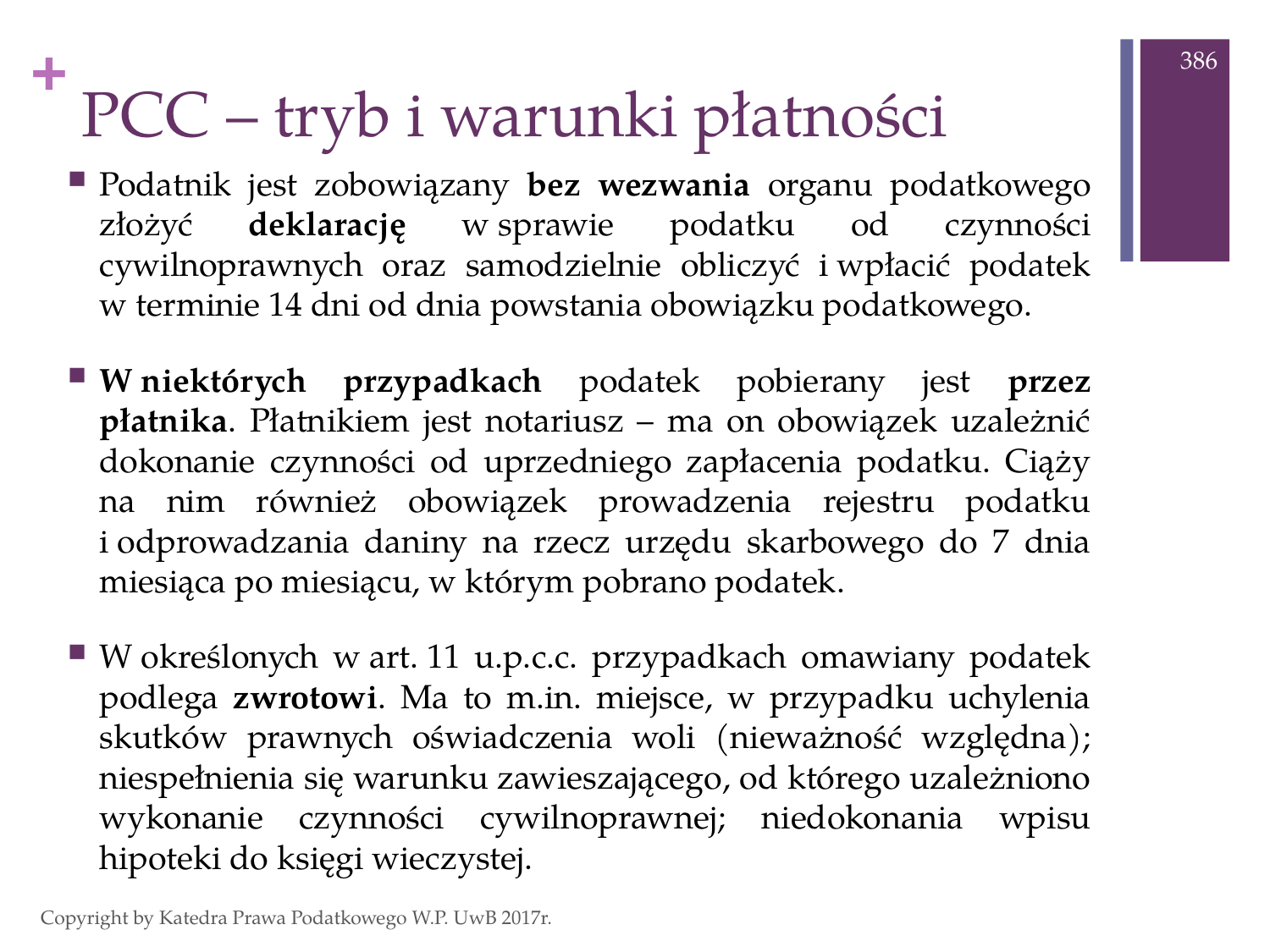

386
# PCC – tryb i warunki płatności
Podatnik jest zobowiązany bez wezwania organu podatkowego złożyć deklarację w sprawie podatku od czynności cywilnoprawnych oraz samodzielnie obliczyć i wpłacić podatek w terminie 14 dni od dnia powstania obowiązku podatkowego.
W niektórych przypadkach podatek pobierany jest przez płatnika. Płatnikiem jest notariusz – ma on obowiązek uzależnić dokonanie czynności od uprzedniego zapłacenia podatku. Ciąży na nim również obowiązek prowadzenia rejestru podatku i odprowadzania daniny na rzecz urzędu skarbowego do 7 dnia miesiąca po miesiącu, w którym pobrano podatek.
W określonych w art. 11 u.p.c.c. przypadkach omawiany podatek podlega zwrotowi. Ma to m.in. miejsce, w przypadku uchylenia skutków prawnych oświadczenia woli (nieważność względna); niespełnienia się warunku zawieszającego, od którego uzależniono wykonanie czynności cywilnoprawnej; niedokonania wpisu hipoteki do księgi wieczystej.

Copyright by Katedra Prawa Podatkowego W.P. UwB 2017r.